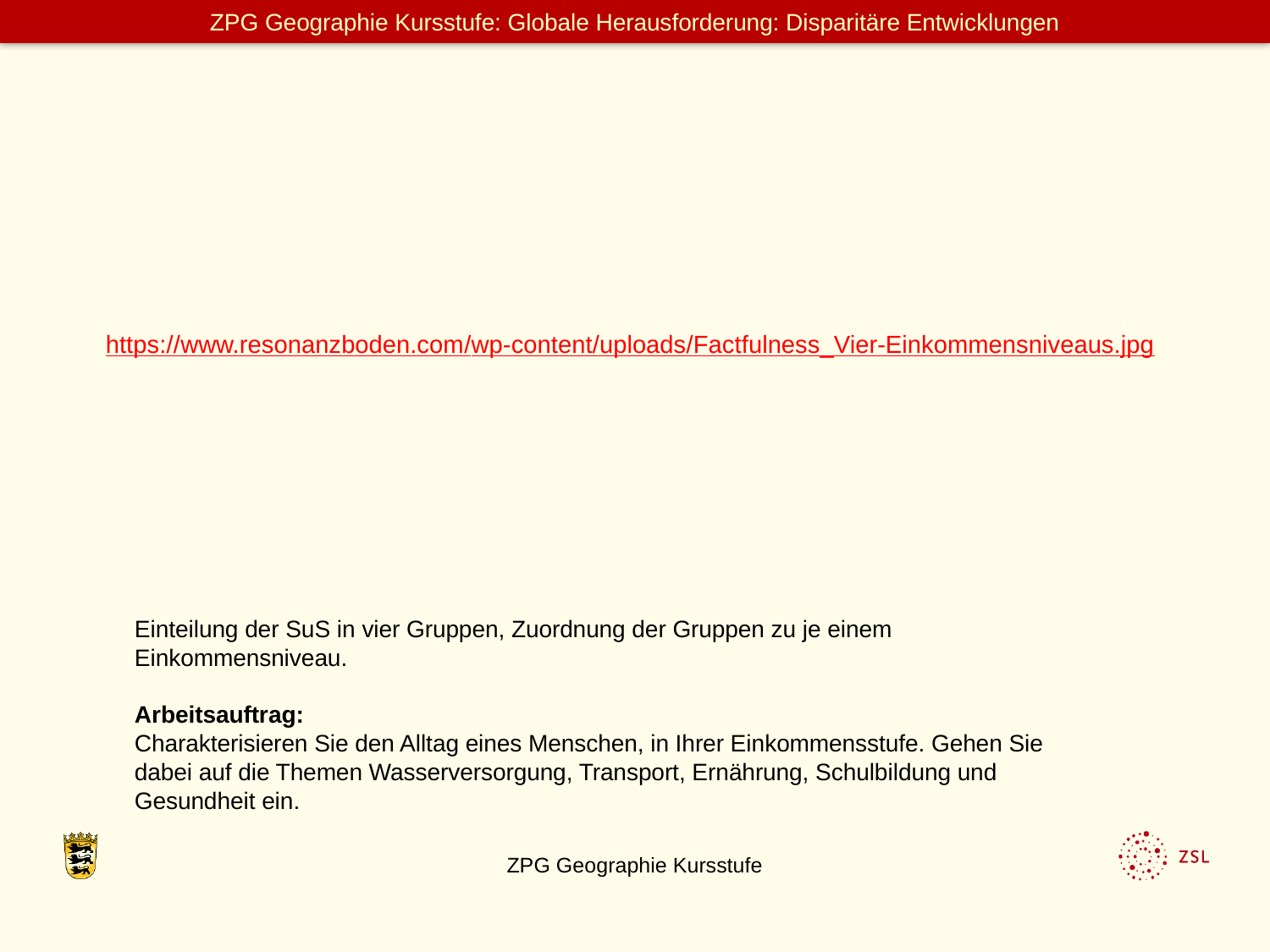

#
https://www.resonanzboden.com/wp-content/uploads/Factfulness_Vier-Einkommensniveaus.jpg
Einteilung der SuS in vier Gruppen, Zuordnung der Gruppen zu je einem Einkommensniveau.
Arbeitsauftrag:
Charakterisieren Sie den Alltag eines Menschen, in Ihrer Einkommensstufe. Gehen Sie dabei auf die Themen Wasserversorgung, Transport, Ernährung, Schulbildung und Gesundheit ein.